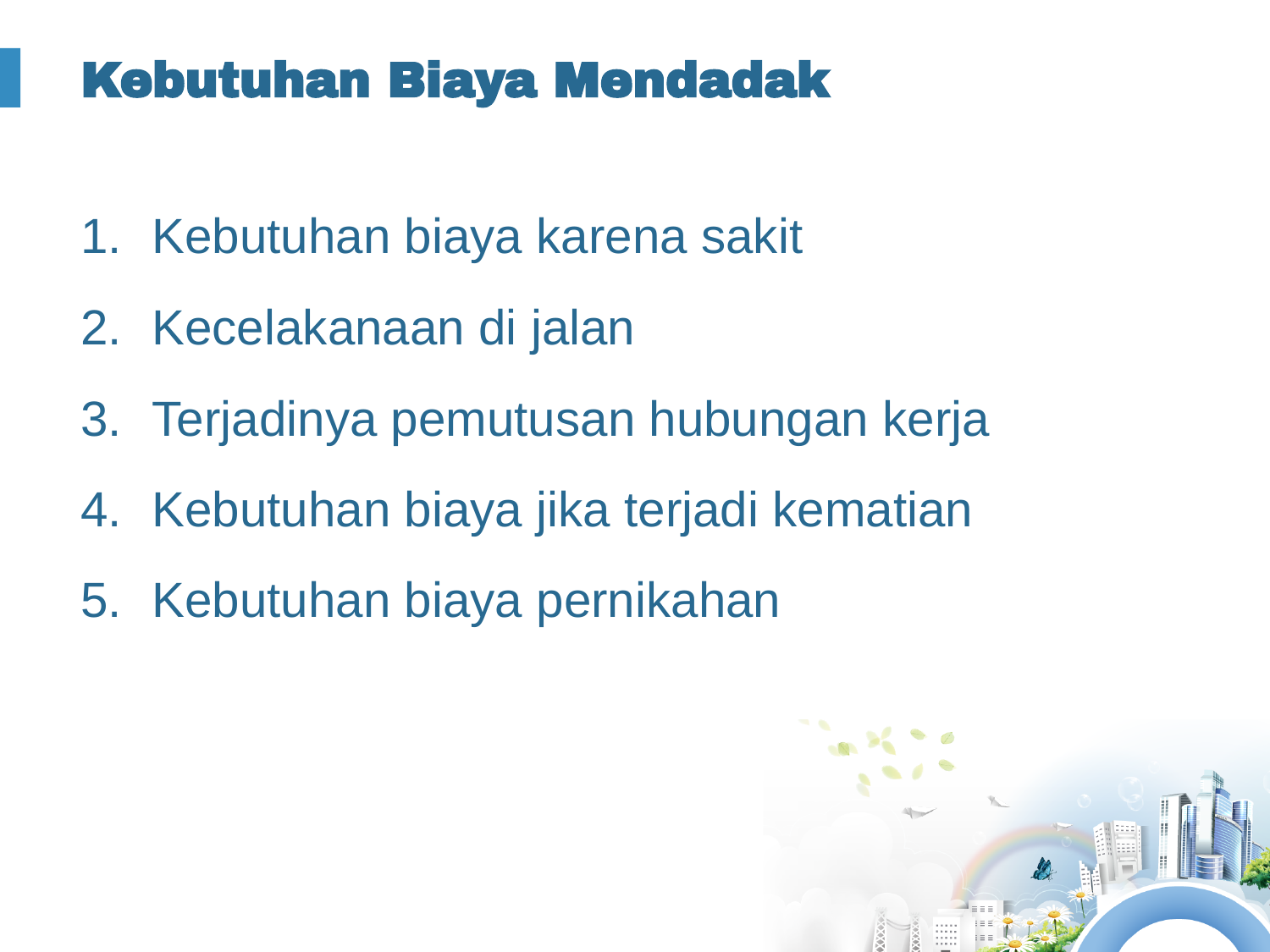

# Kebutuhan Biaya Mendadak
Kebutuhan biaya karena sakit
Kecelakanaan di jalan
Terjadinya pemutusan hubungan kerja
Kebutuhan biaya jika terjadi kematian
Kebutuhan biaya pernikahan